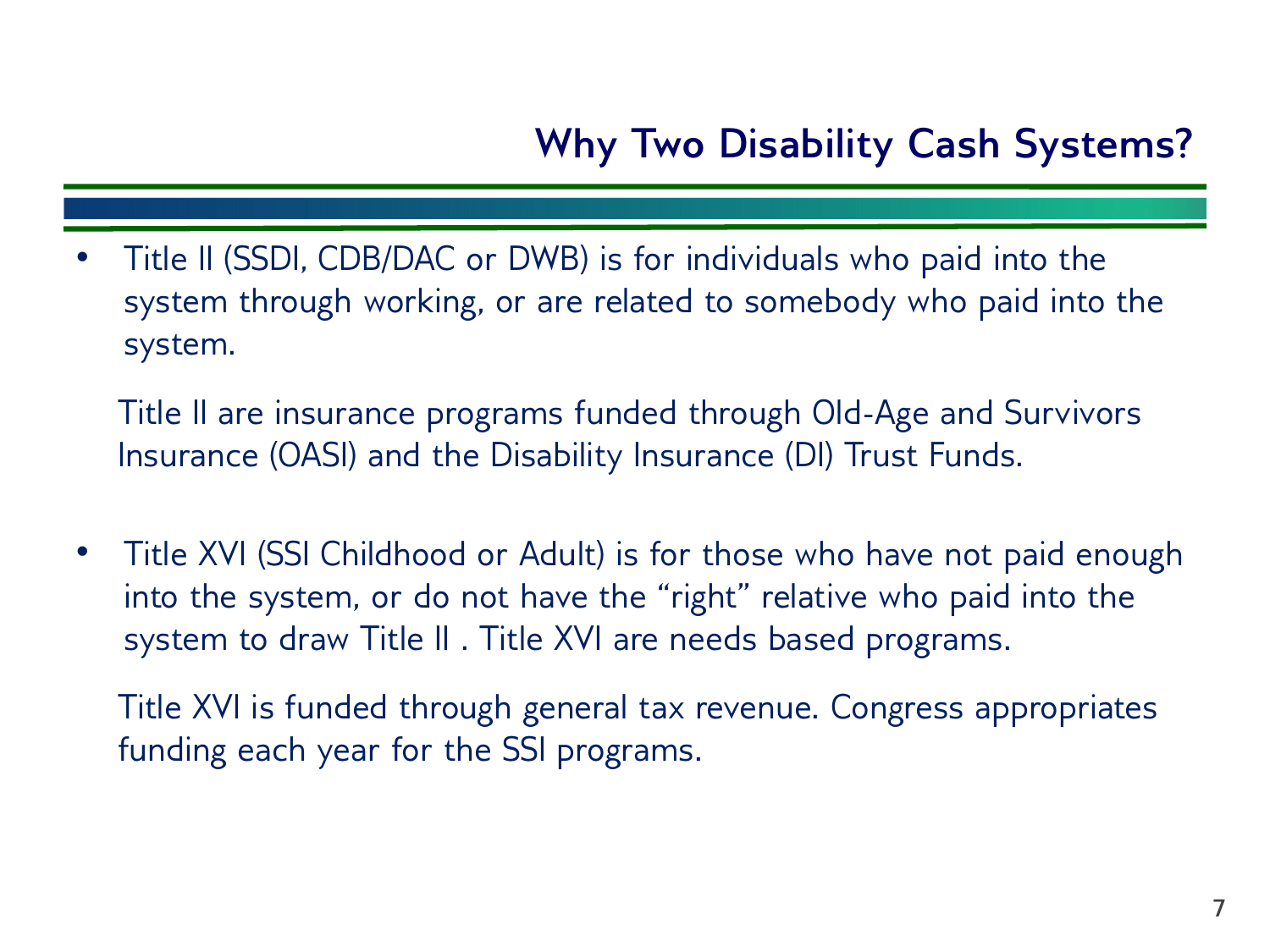

# Why Two Disability Cash Systems?
Title II (SSDI, CDB/DAC or DWB) is for individuals who paid into the system through working, or are related to somebody who paid into the system.

Title II are insurance programs funded through Old-Age and Survivors Insurance (OASI) and the Disability Insurance (DI) Trust Funds.

Title XVI (SSI Childhood or Adult) is for those who have not paid enough into the system, or do not have the “right” relative who paid into the system to draw Title II . Title XVI are needs based programs.

Title XVI is funded through general tax revenue. Congress appropriates funding each year for the SSI programs.

7